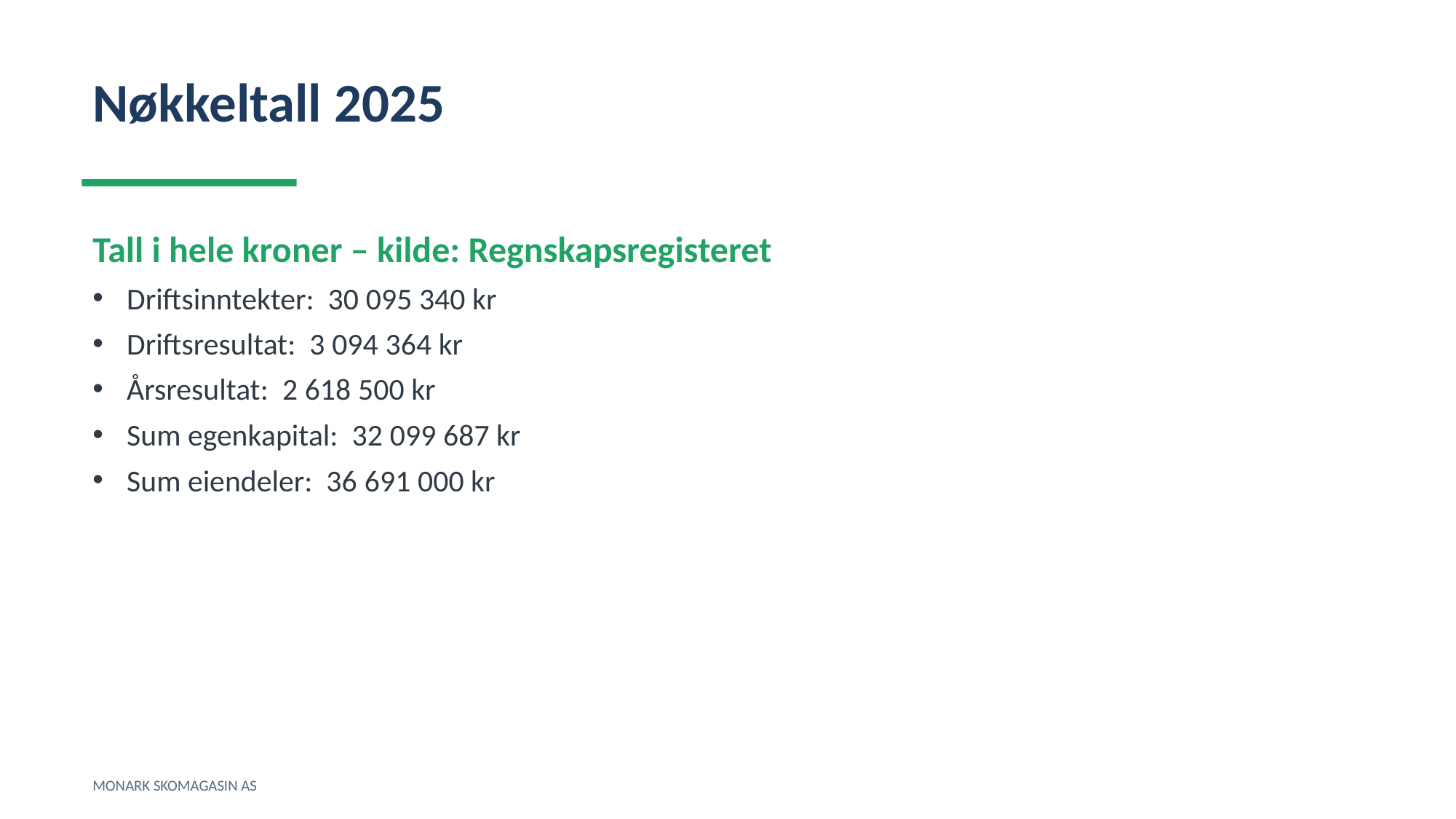

Nøkkeltall 2025

Tall i hele kroner – kilde: Regnskapsregisteret
Driftsinntekter:  30 095 340 kr
Driftsresultat:  3 094 364 kr
Årsresultat:  2 618 500 kr
Sum egenkapital:  32 099 687 kr
Sum eiendeler:  36 691 000 kr
MONARK SKOMAGASIN AS